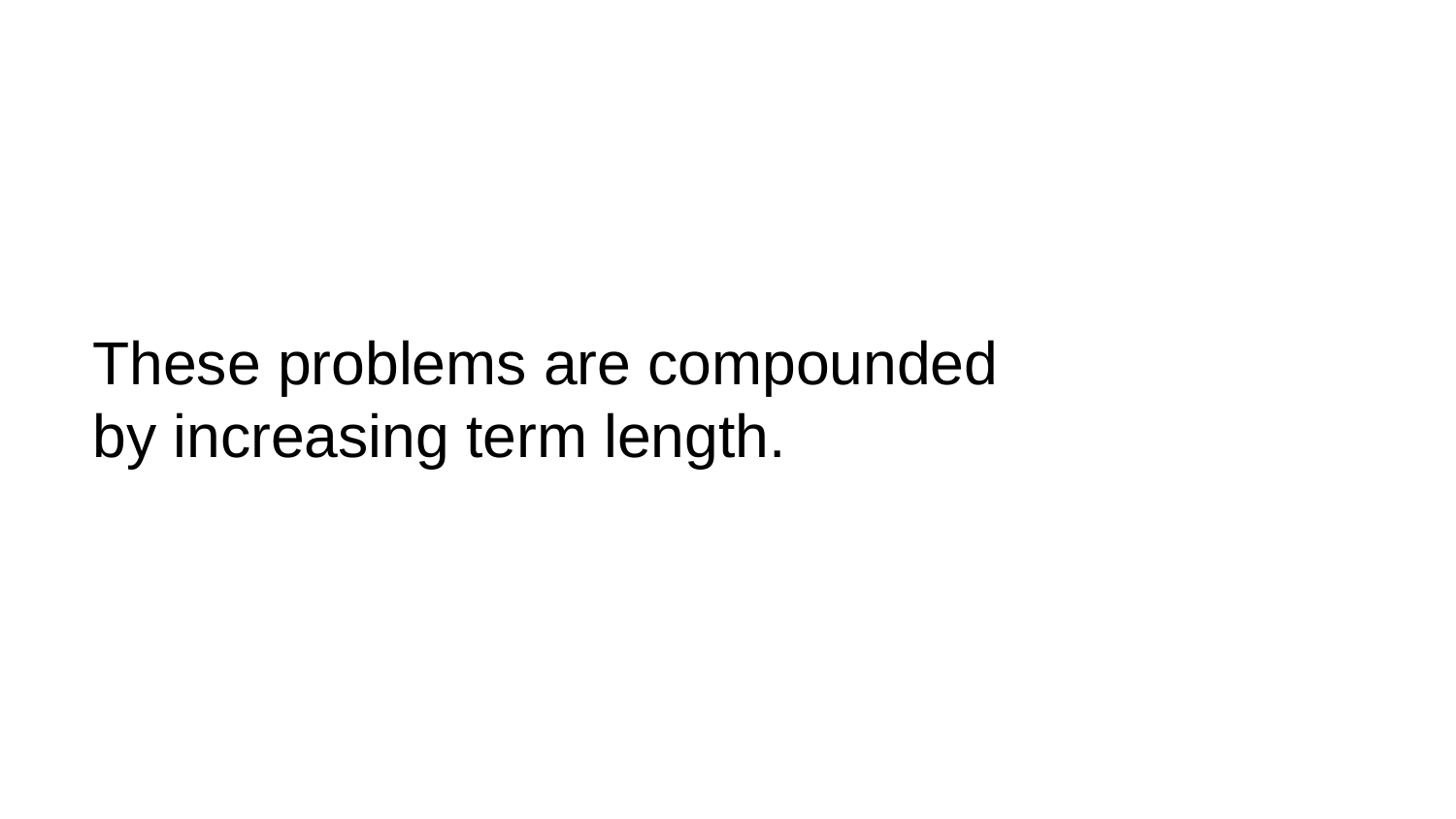

# These problems are compounded by increasing term length.